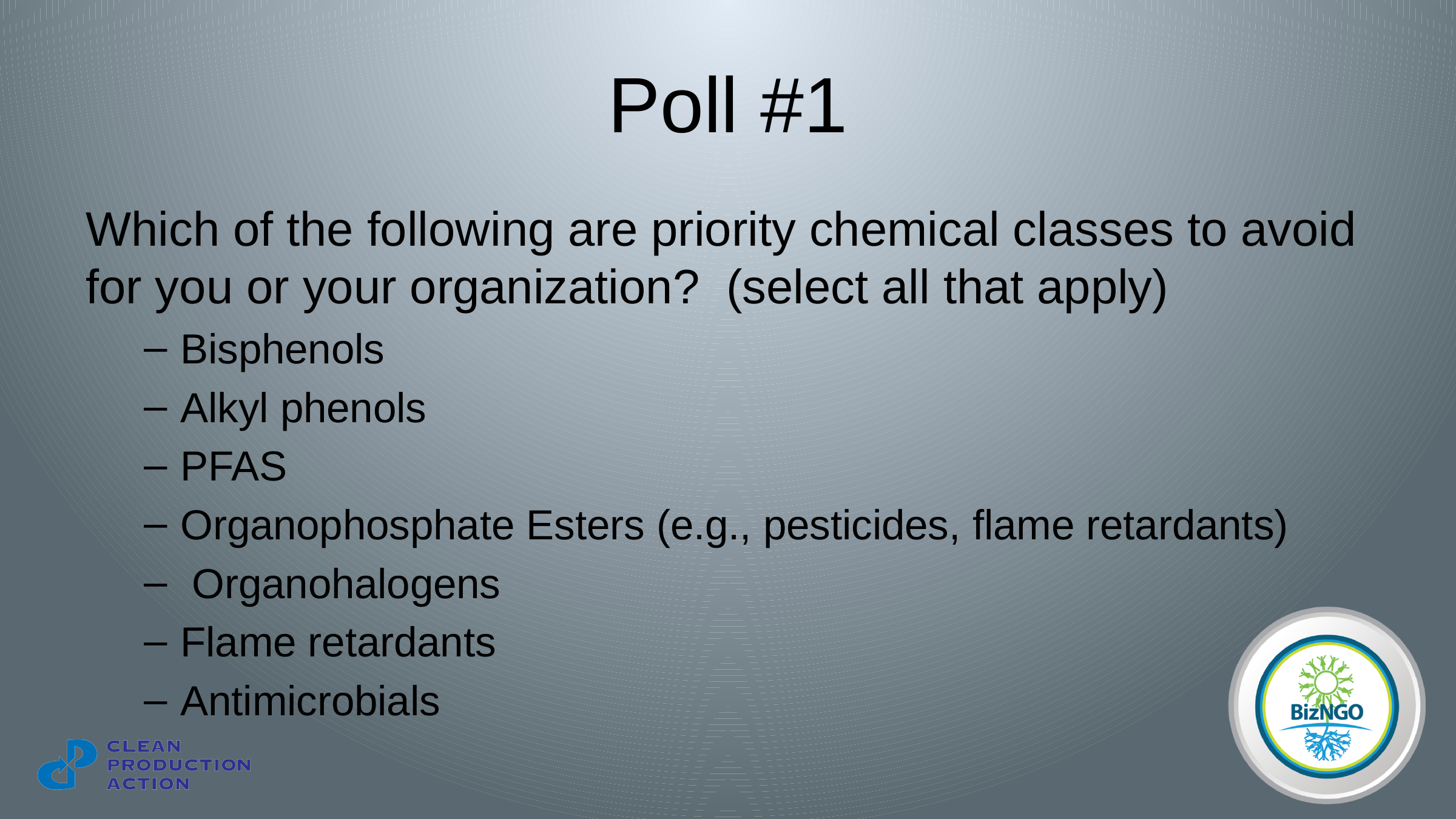

# Poll #1
Which of the following are priority chemical classes to avoid for you or your organization?  (select all that apply)
Bisphenols
Alkyl phenols
PFAS
Organophosphate Esters (e.g., pesticides, flame retardants)
 Organohalogens
Flame retardants
Antimicrobials